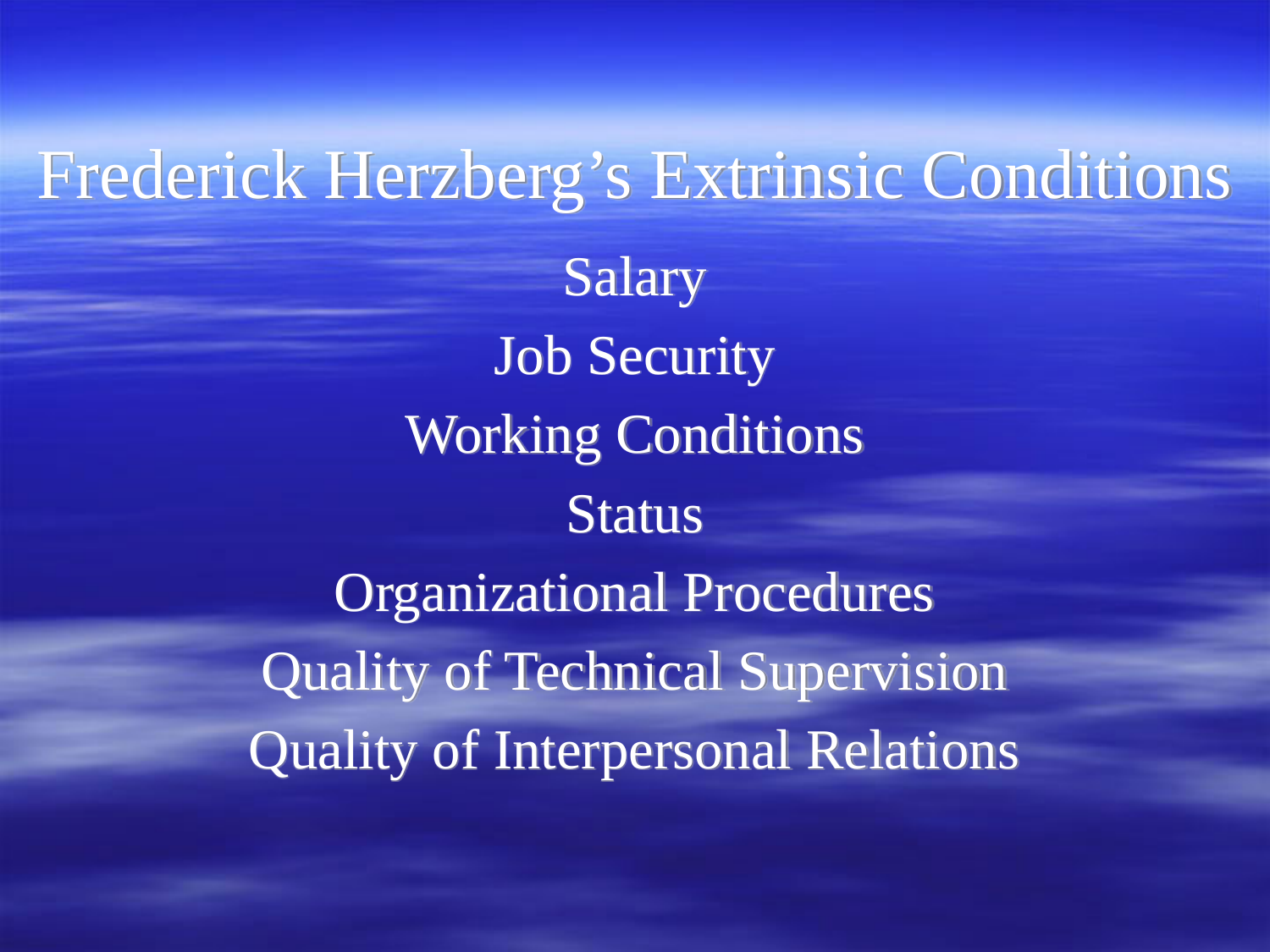

# Frederick Herzberg’s Extrinsic Conditions
Salary
Job Security
Working Conditions
Status
Organizational Procedures
Quality of Technical Supervision
Quality of Interpersonal Relations